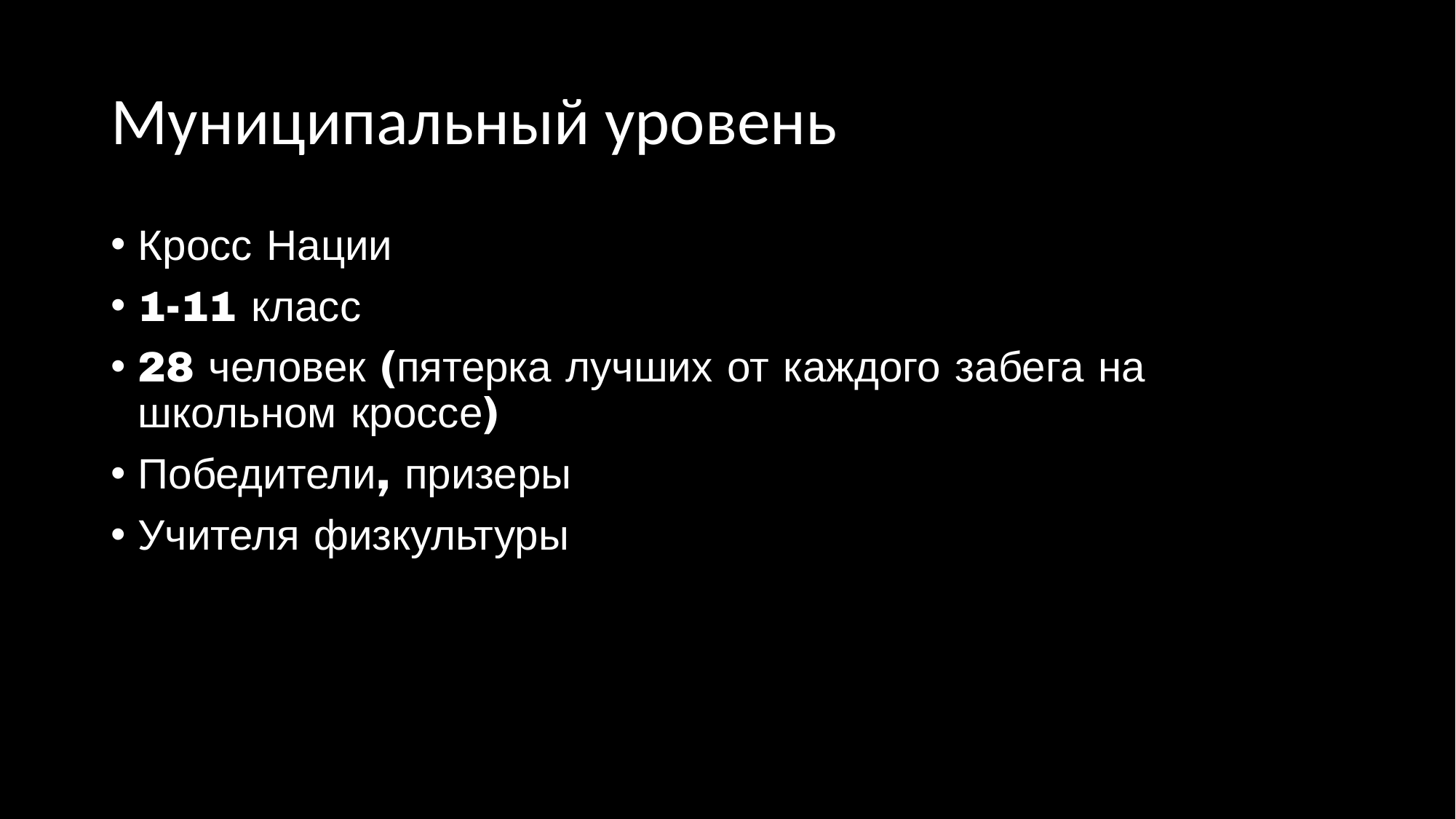

# Муниципальный уровень
Кросс Нации
1-11 класс
28 человек (пятерка лучших от каждого забега на школьном кроссе)
Победители, призеры
Учителя физкультуры